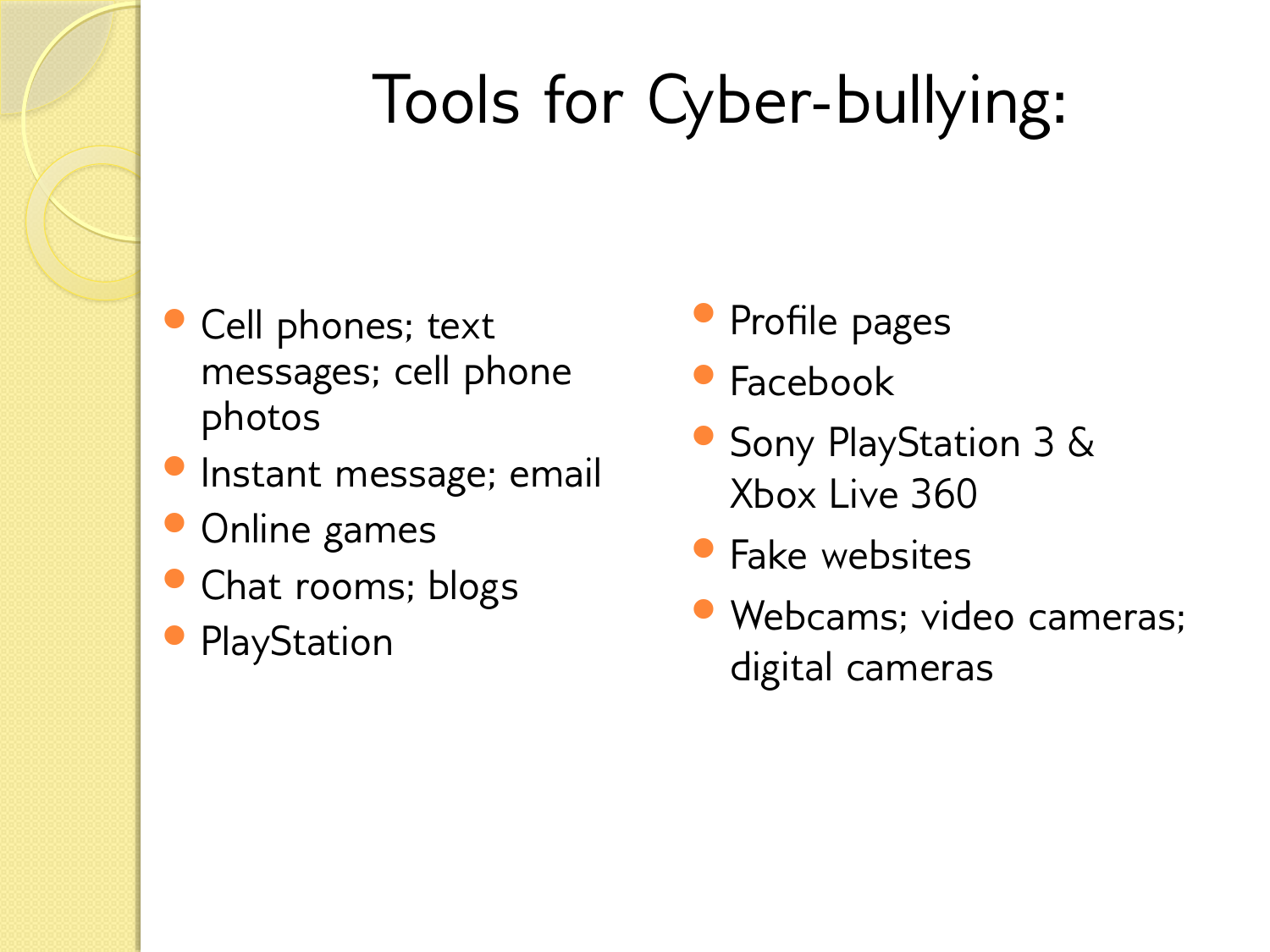

# Tools for Cyber-bullying:
Profile pages
Facebook
Sony PlayStation 3 & Xbox Live 360
Fake websites
Webcams; video cameras; digital cameras
Cell phones; text messages; cell phone photos
Instant message; email
Online games
Chat rooms; blogs
PlayStation